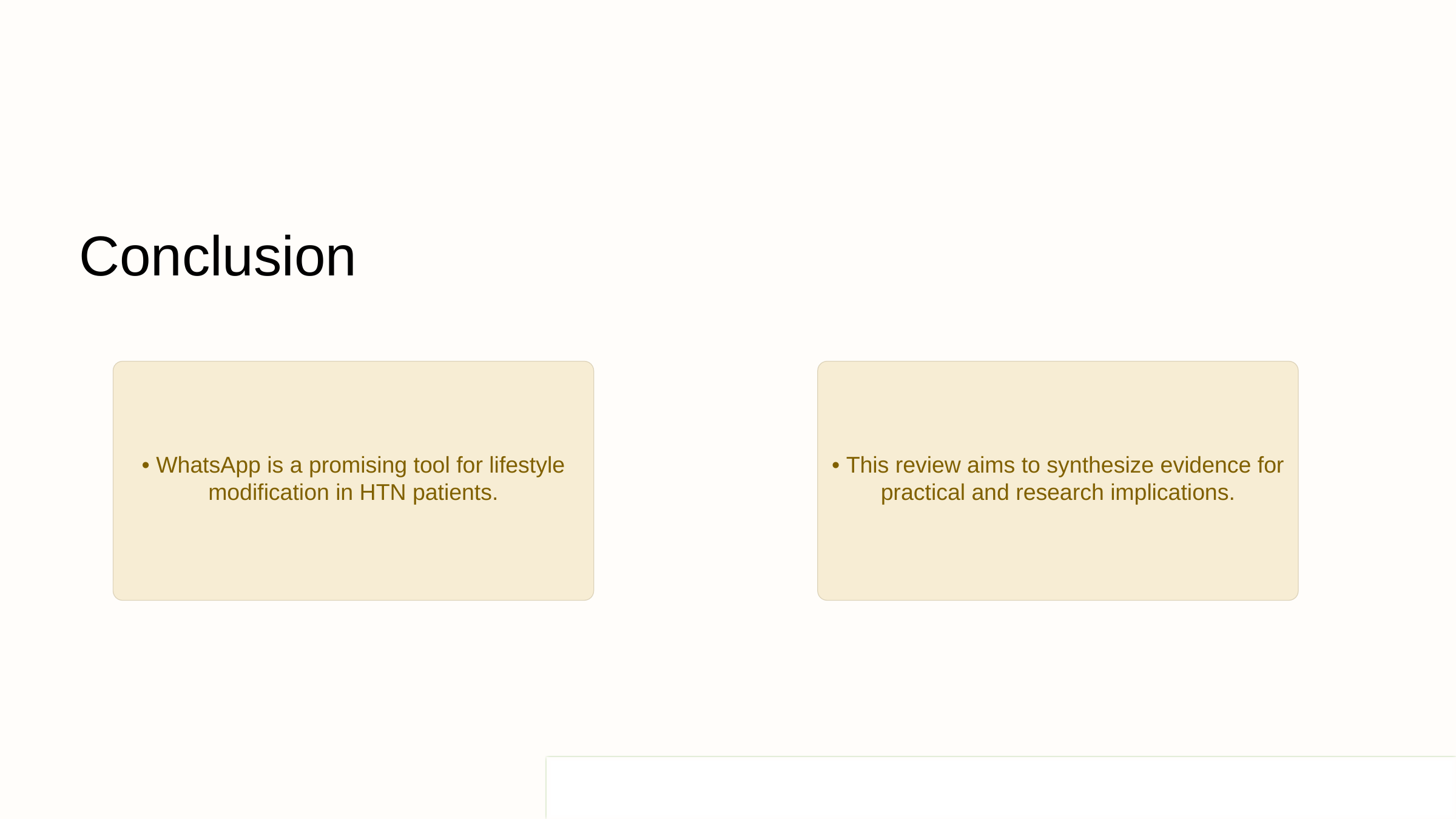

Conclusion

• WhatsApp is a promising tool for lifestyle modification in HTN patients.

• This review aims to synthesize evidence for practical and research implications.